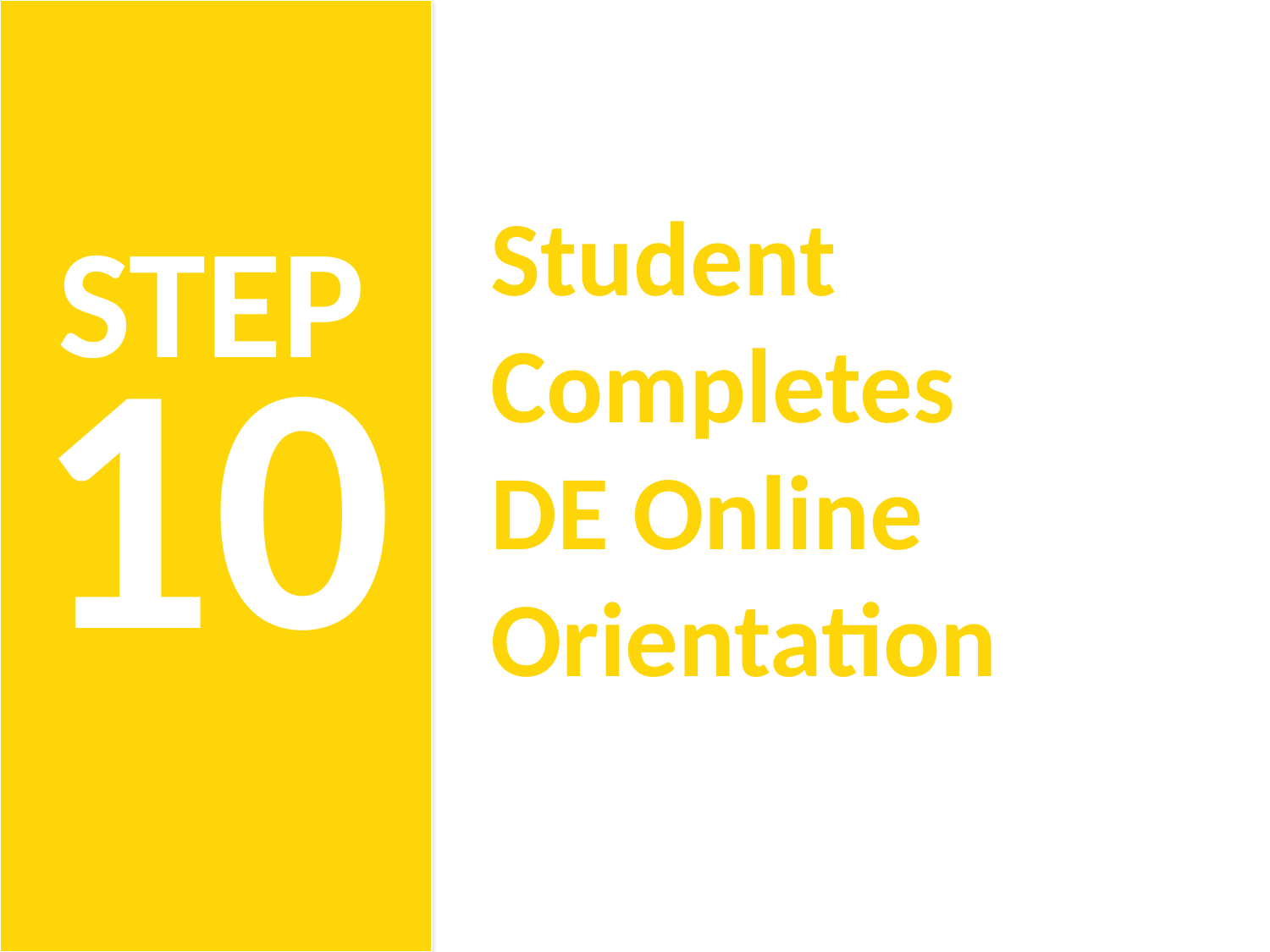

Student Completes DE Online Orientation
STEP
10